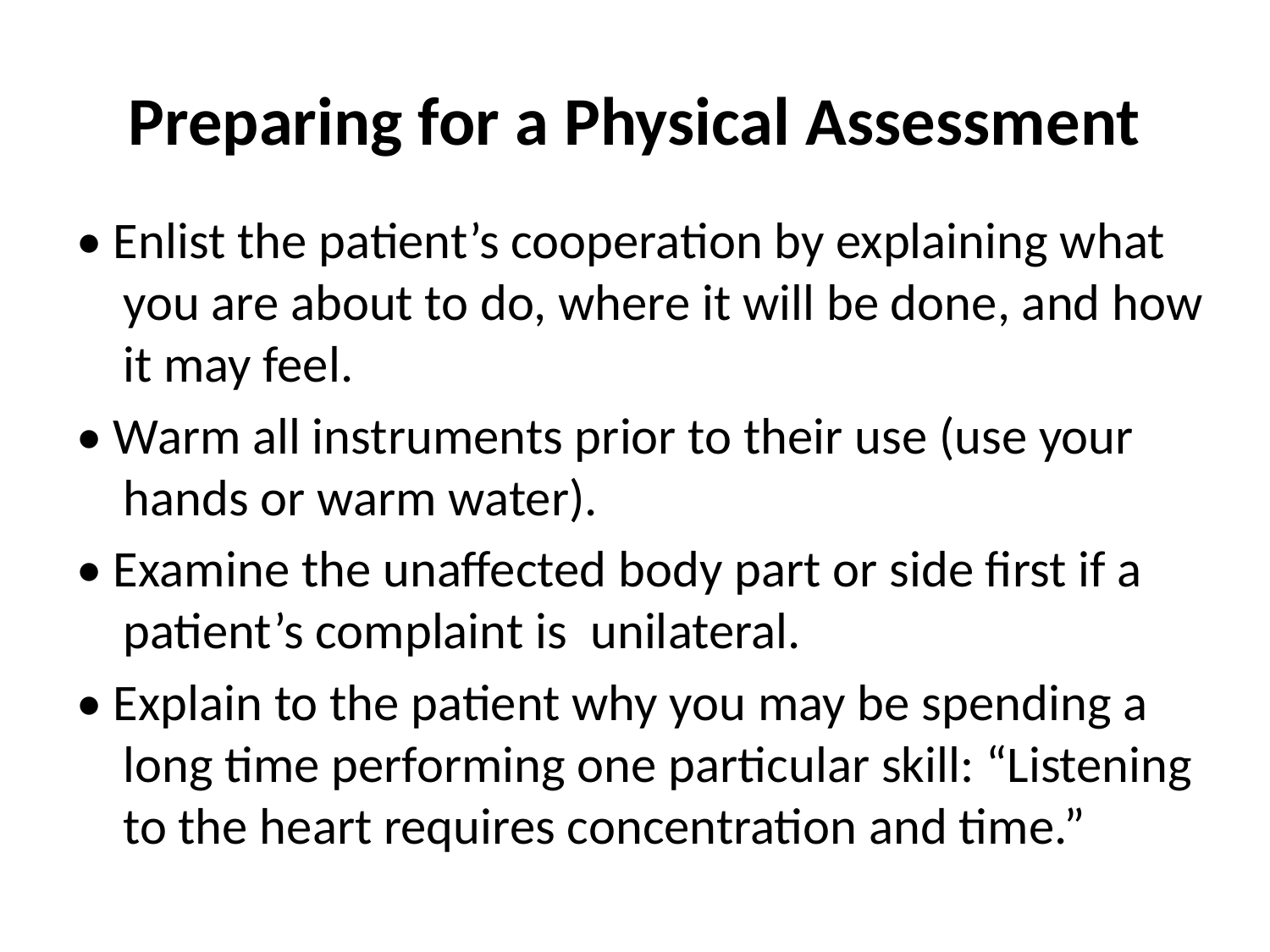

# Preparing for a Physical Assessment
• Enlist the patient’s cooperation by explaining what you are about to do, where it will be done, and how it may feel.
• Warm all instruments prior to their use (use your hands or warm water).
• Examine the unaffected body part or side first if a patient’s complaint is  unilateral.
• Explain to the patient why you may be spending a long time performing one particular skill: “Listening to the heart requires concentration and time.”